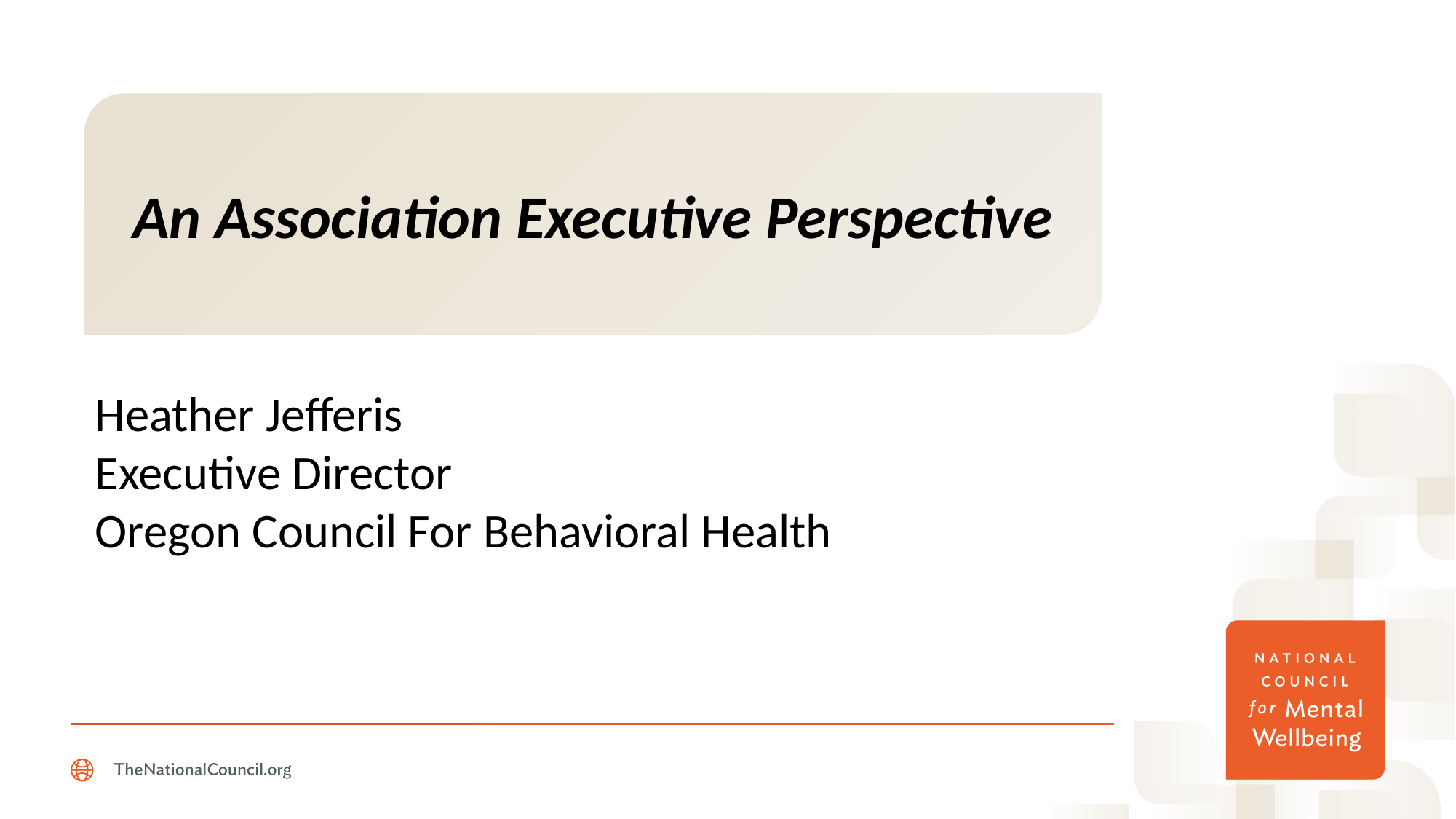

An Association Executive Perspective
Heather Jefferis
Executive Director
Oregon Council For Behavioral Health